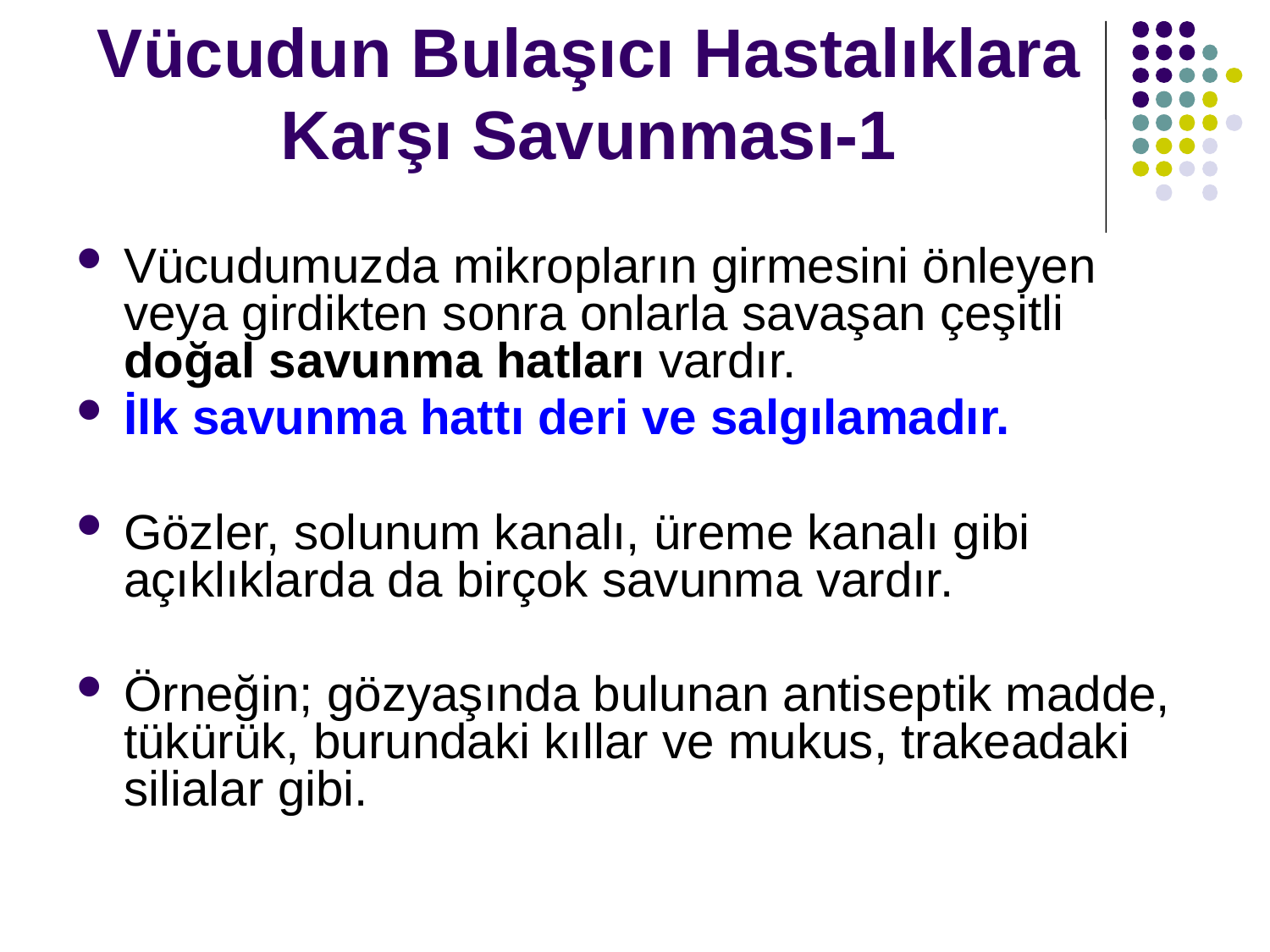

# Vücudun Bulaşıcı Hastalıklara Karşı Savunması-1
Vücudumuzda mikropların girmesini önleyen veya girdikten sonra onlarla savaşan çeşitli doğal savunma hatları vardır.
İlk savunma hattı deri ve salgılamadır.

Gözler, solunum kanalı, üreme kanalı gibi açıklıklarda da birçok savunma vardır.

Örneğin; gözyaşında bulunan antiseptik madde, tükürük, burundaki kıllar ve mukus, trakeadaki silialar gibi.